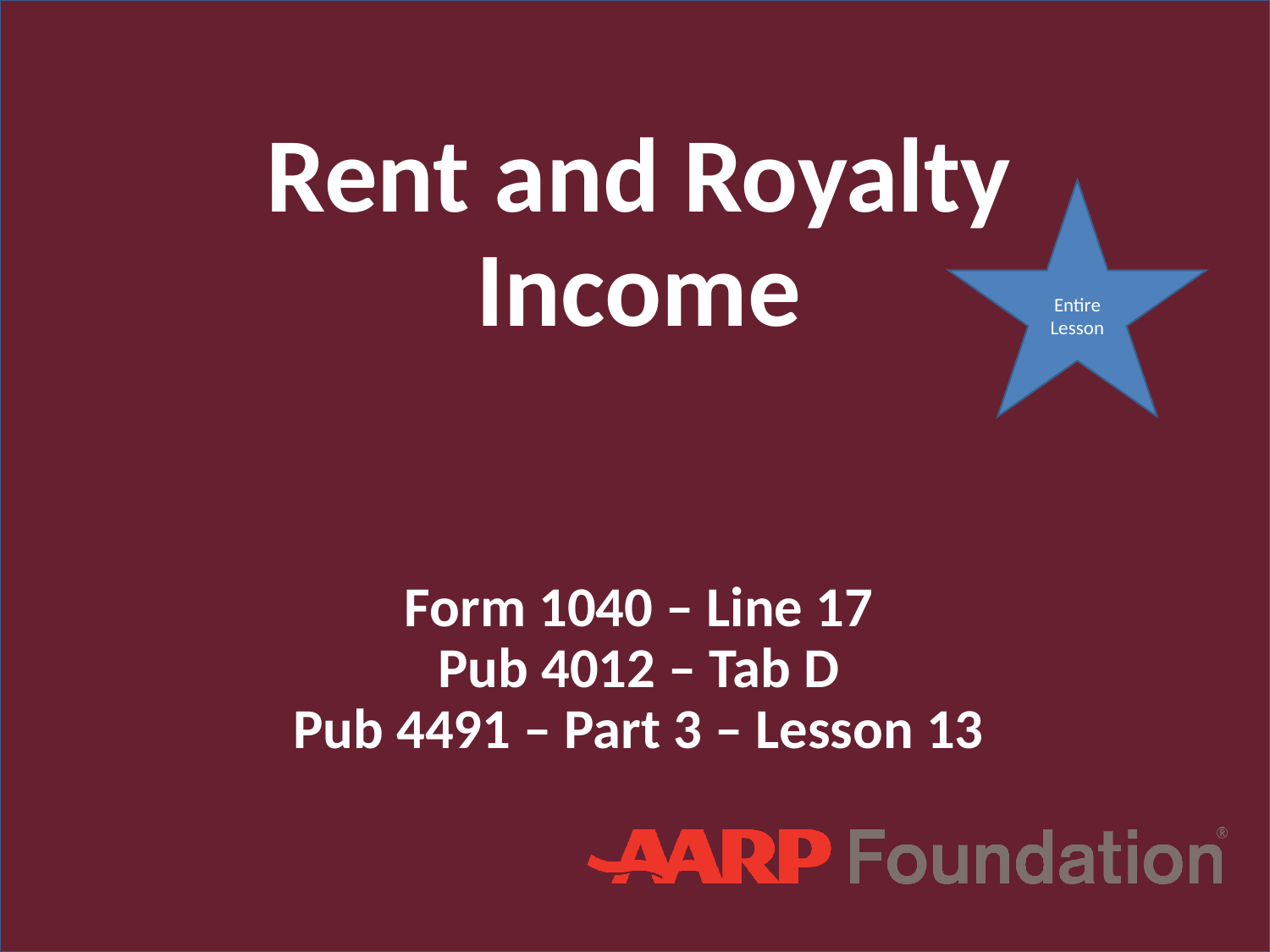

# Rent and Royalty Income Form 1040 – Line 17 Pub 4012 – Tab D Pub 4491 – Part 3 – Lesson 13
Entire Lesson